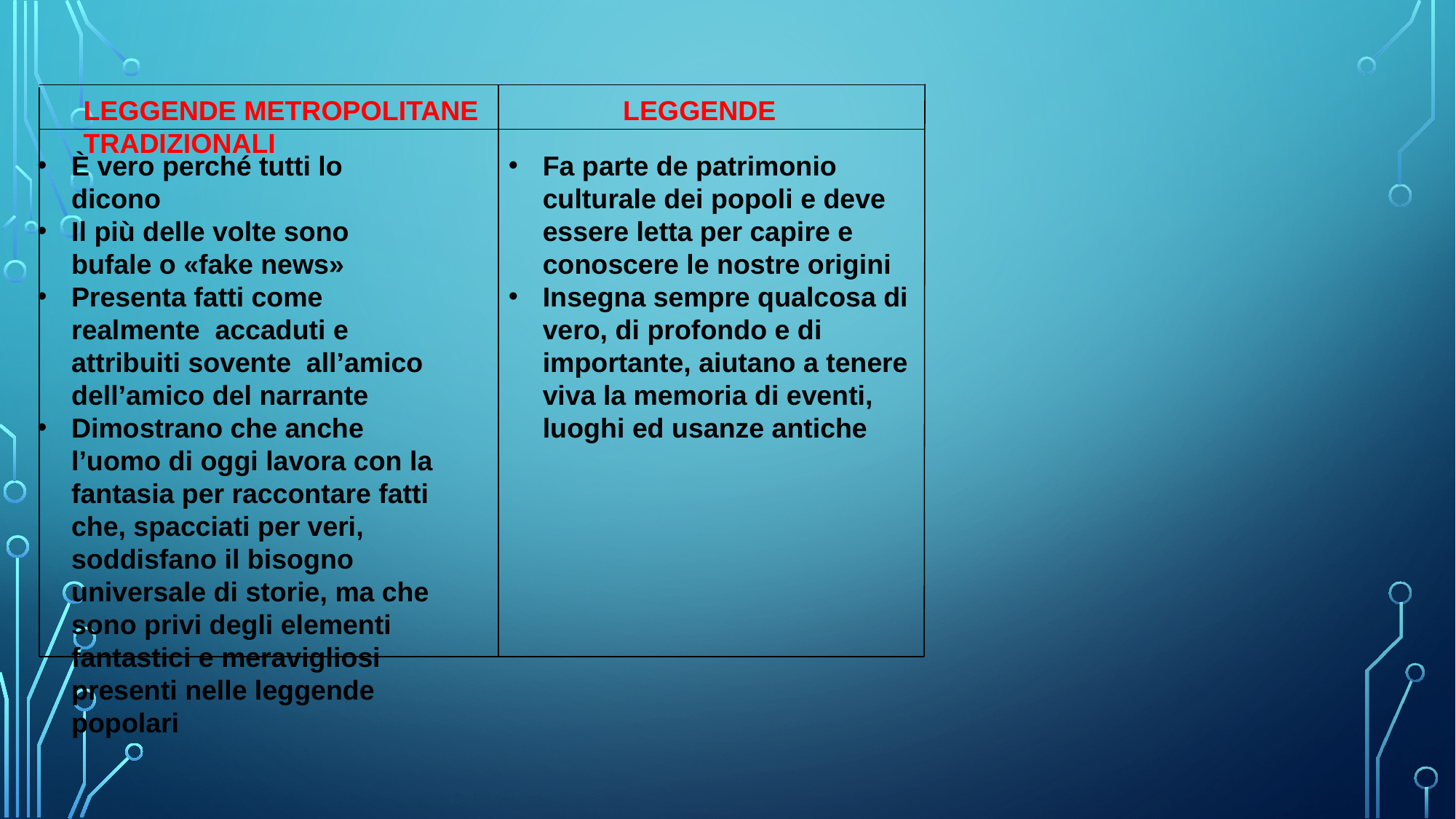

LEGGENDE METROPOLITANE                   LEGGENDE TRADIZIONALI
È vero perché tutti lo dicono
Il più delle volte sono bufale o «fake news»
Presenta fatti come realmente  accaduti e attribuiti sovente  all’amico dell’amico del narrante
Dimostrano che anche l’uomo di oggi lavora con la fantasia per raccontare fatti che, spacciati per veri, soddisfano il bisogno universale di storie, ma che sono privi degli elementi fantastici e meravigliosi presenti nelle leggende popolari

Fa parte de patrimonio culturale dei popoli e deve essere letta per capire e conoscere le nostre origini
Insegna sempre qualcosa di vero, di profondo e di importante, aiutano a tenere viva la memoria di eventi, luoghi ed usanze antiche